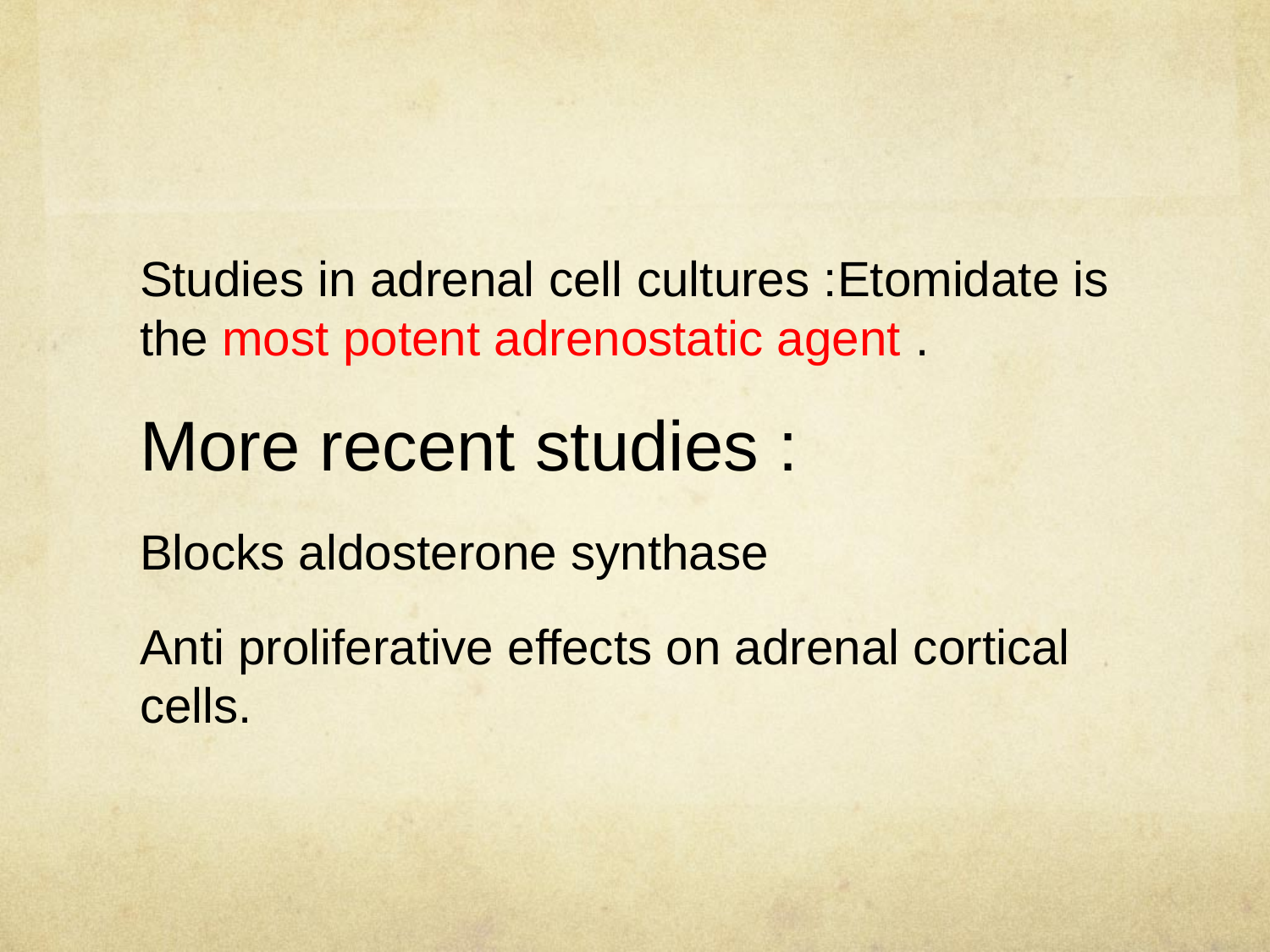

#
Studies in adrenal cell cultures :Etomidate is the most potent adrenostatic agent .
More recent studies :
Blocks aldosterone synthase
Anti proliferative effects on adrenal cortical cells.